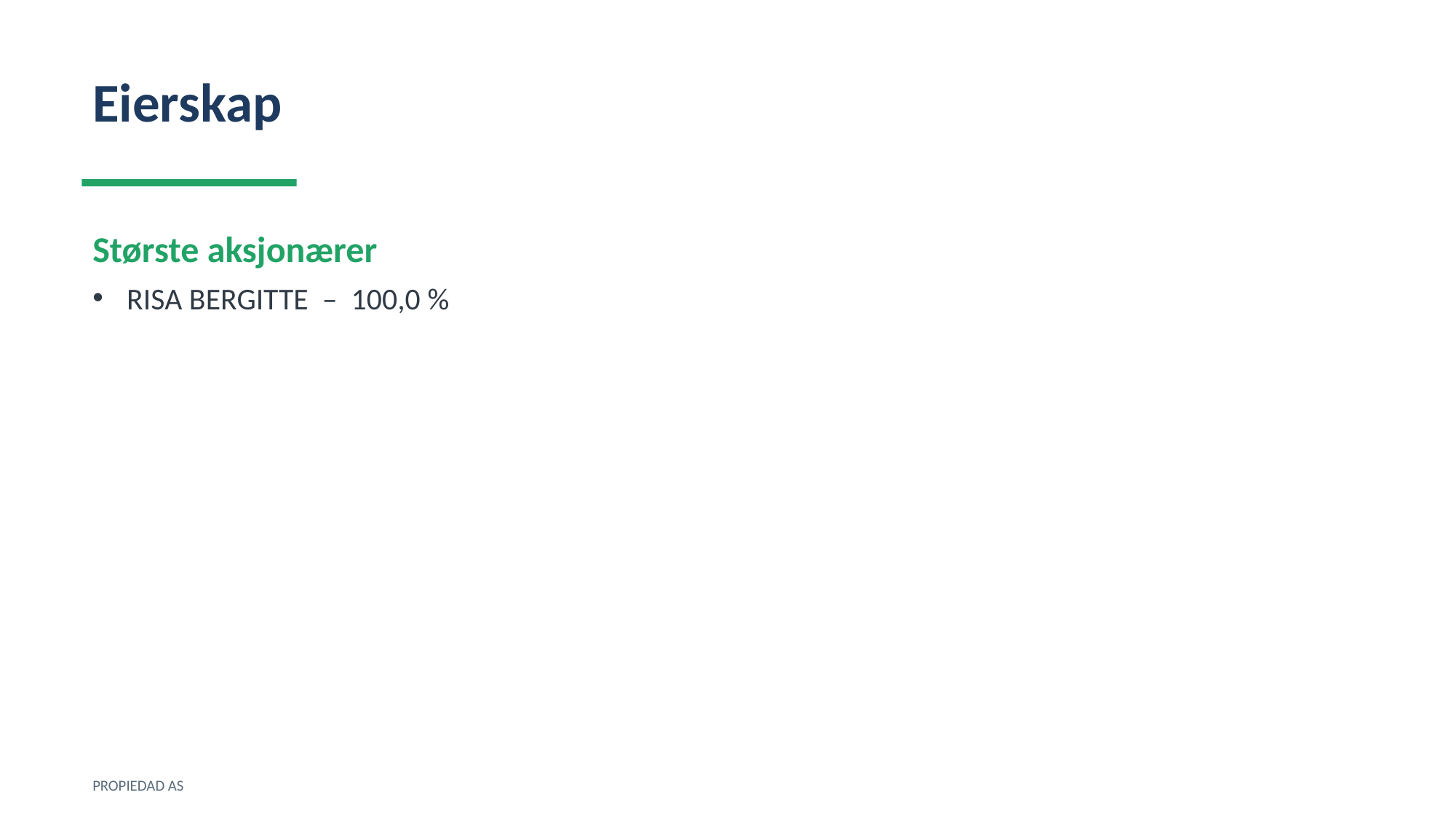

Eierskap

Største aksjonærer
RISA BERGITTE  –  100,0 %
PROPIEDAD AS